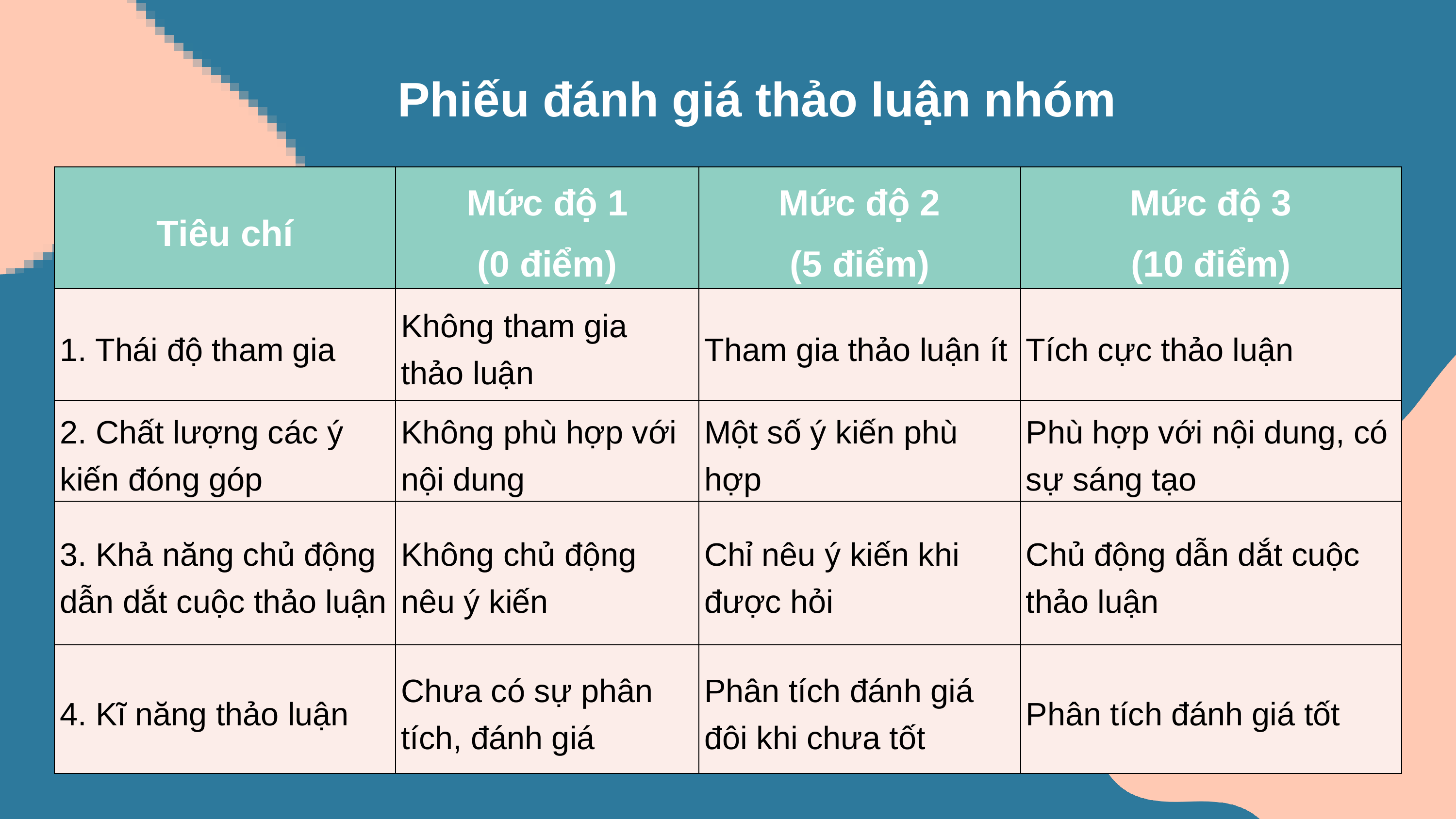

Phiếu đánh giá thảo luận nhóm
| Tiêu chí | Mức độ 1 (0 điểm) | Mức độ 2 (5 điểm) | Mức độ 3 (10 điểm) |
| --- | --- | --- | --- |
| 1. Thái độ tham gia | Không tham gia thảo luận | Tham gia thảo luận ít | Tích cực thảo luận |
| 2. Chất lượng các ý kiến đóng góp | Không phù hợp với nội dung | Một số ý kiến phù hợp | Phù hợp với nội dung, có sự sáng tạo |
| 3. Khả năng chủ động dẫn dắt cuộc thảo luận | Không chủ động nêu ý kiến | Chỉ nêu ý kiến khi được hỏi | Chủ động dẫn dắt cuộc thảo luận |
| 4. Kĩ năng thảo luận | Chưa có sự phân tích, đánh giá | Phân tích đánh giá đôi khi chưa tốt | Phân tích đánh giá tốt |